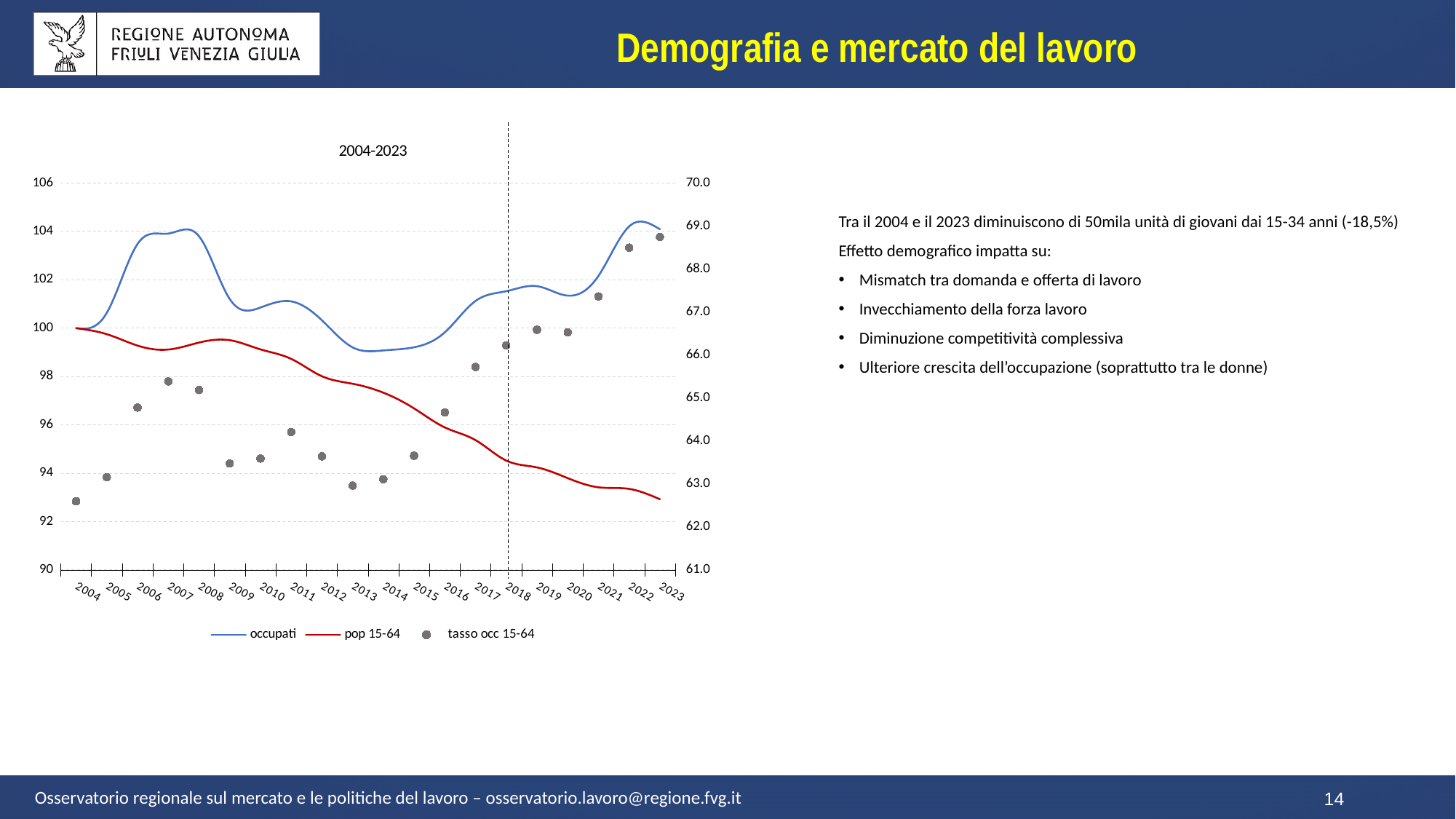

Demografia e mercato del lavoro

### Chart: 2004-2023

| Category | occupati | pop 15-64 | tasso occ 15-64 |
|---|---|---|---|
| 2004 | 100.0 | 100.0 | 62.59793 |
| 2005 | 100.63684321164376 | 99.74990346705687 | 63.158531 |
| 2006 | 103.48331815133285 | 99.27917835223347 | 64.777175 |
| 2007 | 103.90994904853903 | 99.11646953623541 | 65.386883 |
| 2008 | 103.80003803841879 | 99.40454416128115 | 65.184613 |
| 2009 | 101.20361565180833 | 99.50209324066171 | 63.477053 |
| 2010 | 100.85406260322927 | 99.1228203877576 | 63.591538 |
| 2011 | 101.10711818937126 | 98.72944864447425 | 64.209507 |
| 2012 | 100.32452777305079 | 98.01231049059058 | 63.642054 |
| 2013 | 99.20459664260903 | 97.7007377149128 | 62.96331 |
| 2014 | 99.07927006276338 | 97.33073710523107 | 63.112487 |
| 2015 | 99.21020230432737 | 96.68015587529976 | 63.657265 |
| 2016 | 99.82902731759077 | 95.89480957606796 | 64.662718 |
| 2017 | 101.12613739877277 | 95.36870503597122 | 65.721984 |
| 2018 | 101.52834362706334 | 94.52404178352234 | 66.22381 |
| 2019 | 101.73595331284598 | 94.24117485672478 | 66.588899 |
| 2020 | 101.34555901460476 | 93.7982664715685 | 66.528092 |
| 2021 | 102.16318481666482 | 93.4196287038166 | 67.362666 |
| 2022 | 104.20865073724461 | 93.35307177986425 | 68.498364 |
| 2023 | 104.08832921250463 | 92.9248973702394 | 68.746456 |
Tra il 2004 e il 2023 diminuiscono di 50mila unità di giovani dai 15-34 anni (-18,5%)
Effetto demografico impatta su:
Mismatch tra domanda e offerta di lavoro
Invecchiamento della forza lavoro
Diminuzione competitività complessiva
Ulteriore crescita dell’occupazione (soprattutto tra le donne)

Osservatorio regionale sul mercato e le politiche del lavoro – osservatorio.lavoro@regione.fvg.it
14